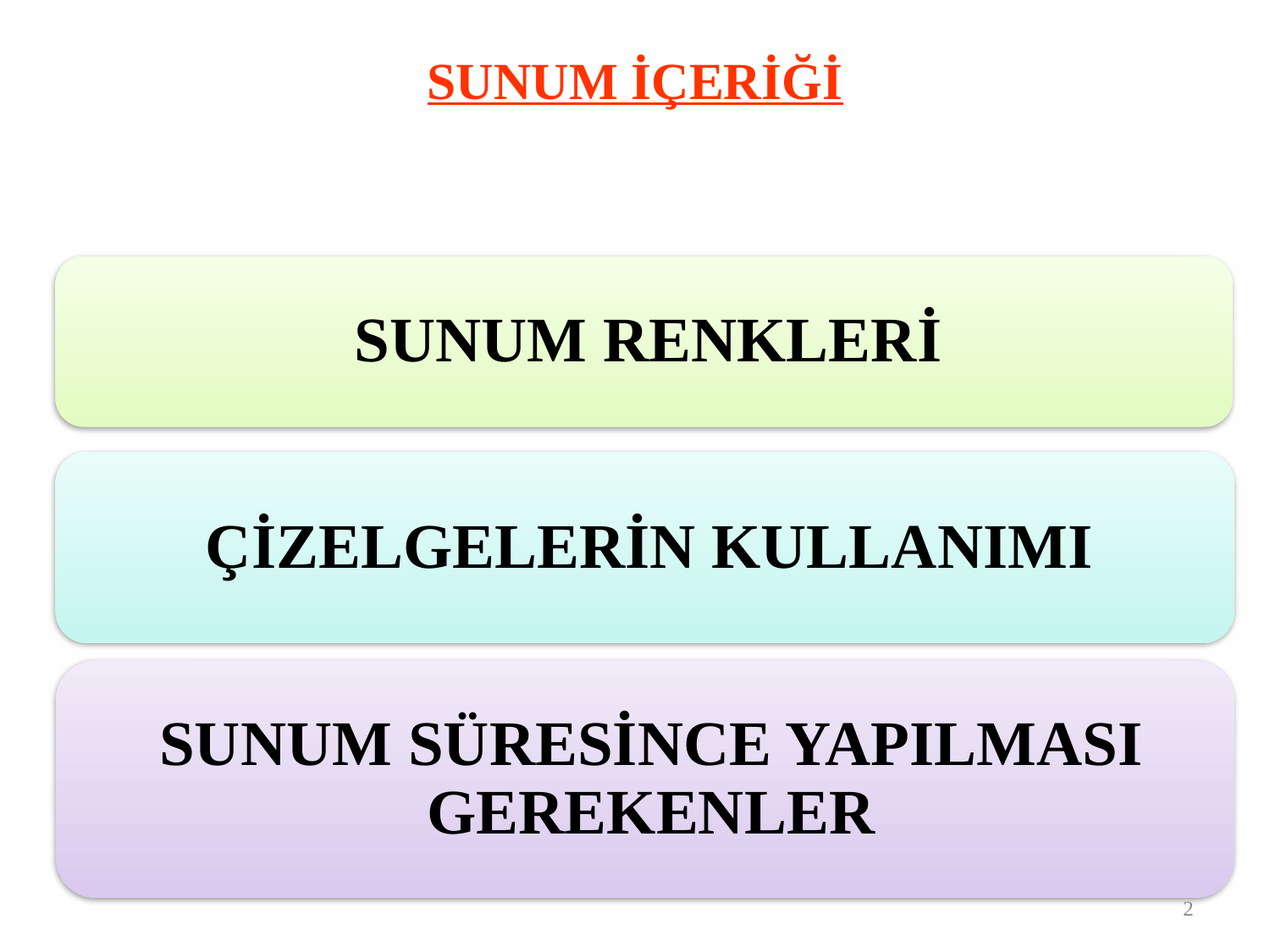

# SUNUM İÇERİĞİ
SUNUM RENKLERİ
ÇİZELGELERİN KULLANIMI
SUNUM SÜRESİNCE YAPILMASI GEREKENLER
2